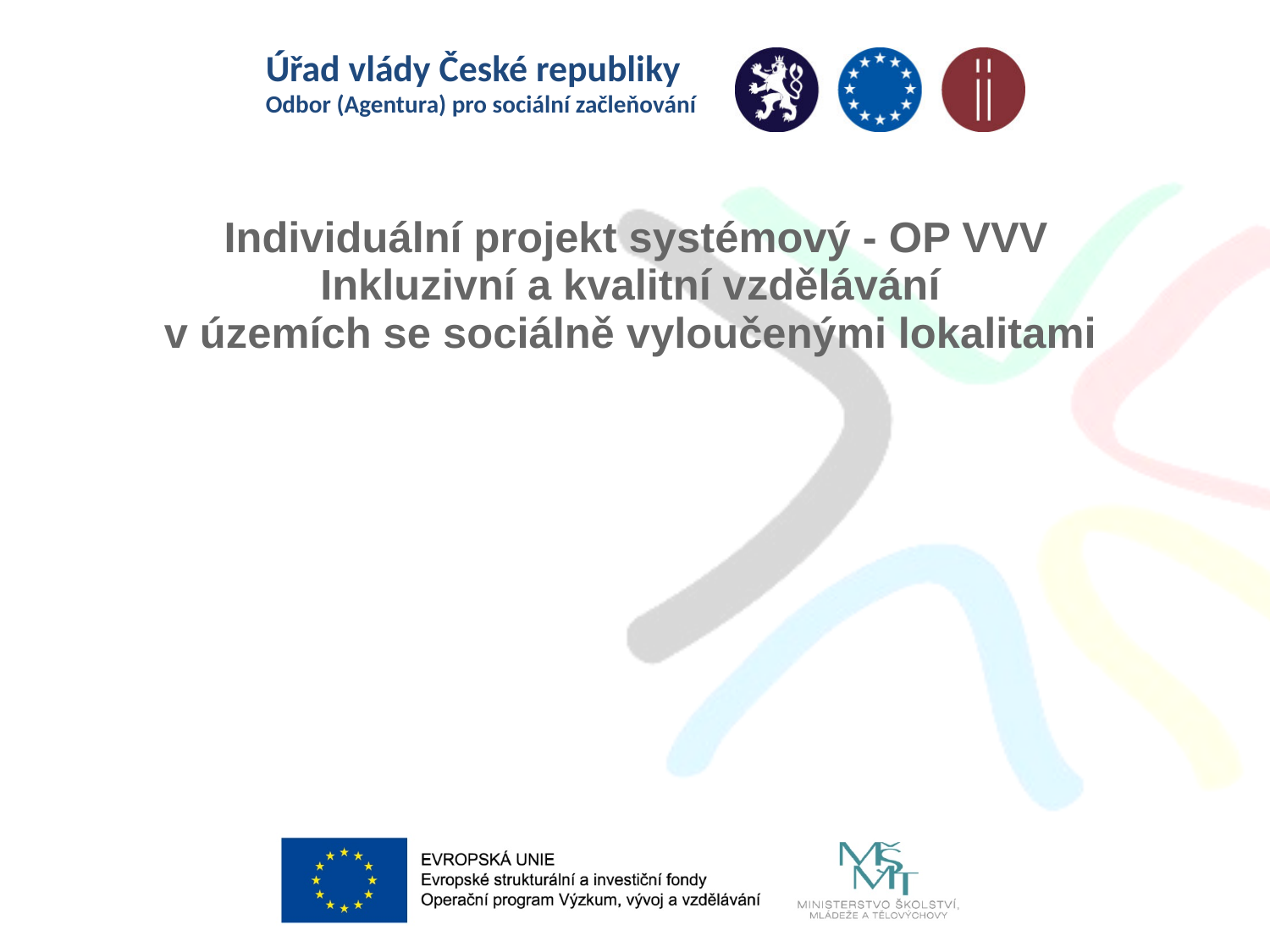

Individuální projekt systémový - OP VVV
Inkluzivní a kvalitní vzdělávání
v územích se sociálně vyloučenými lokalitami